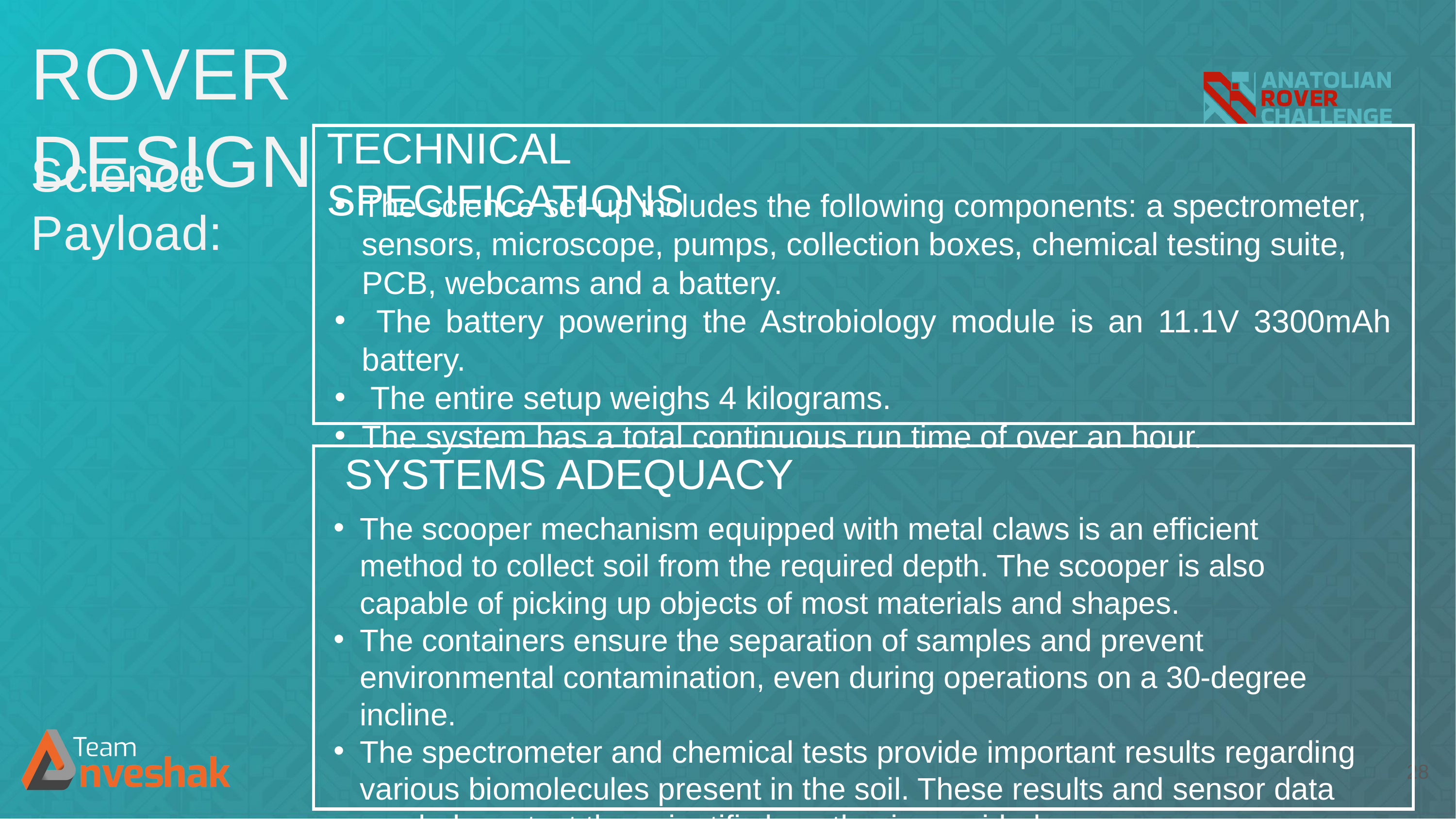

ROVER DESIGN

TECHNICAL SPECIFICATIONS
The science set-up includes the following components: a spectrometer, sensors, microscope, pumps, collection boxes, chemical testing suite, PCB, webcams and a battery.
 The battery powering the Astrobiology module is an 11.1V 3300mAh battery.
 The entire setup weighs 4 kilograms.
The system has a total continuous run time of over an hour.
SYSTEMS ADEQUACY
The scooper mechanism equipped with metal claws is an efficient method to collect soil from the required depth. The scooper is also capable of picking up objects of most materials and shapes.
The containers ensure the separation of samples and prevent environmental contamination, even during operations on a 30-degree incline.
The spectrometer and chemical tests provide important results regarding various biomolecules present in the soil. These results and sensor data can help us test the scientific hypothesis provided.

Science Payload:

28